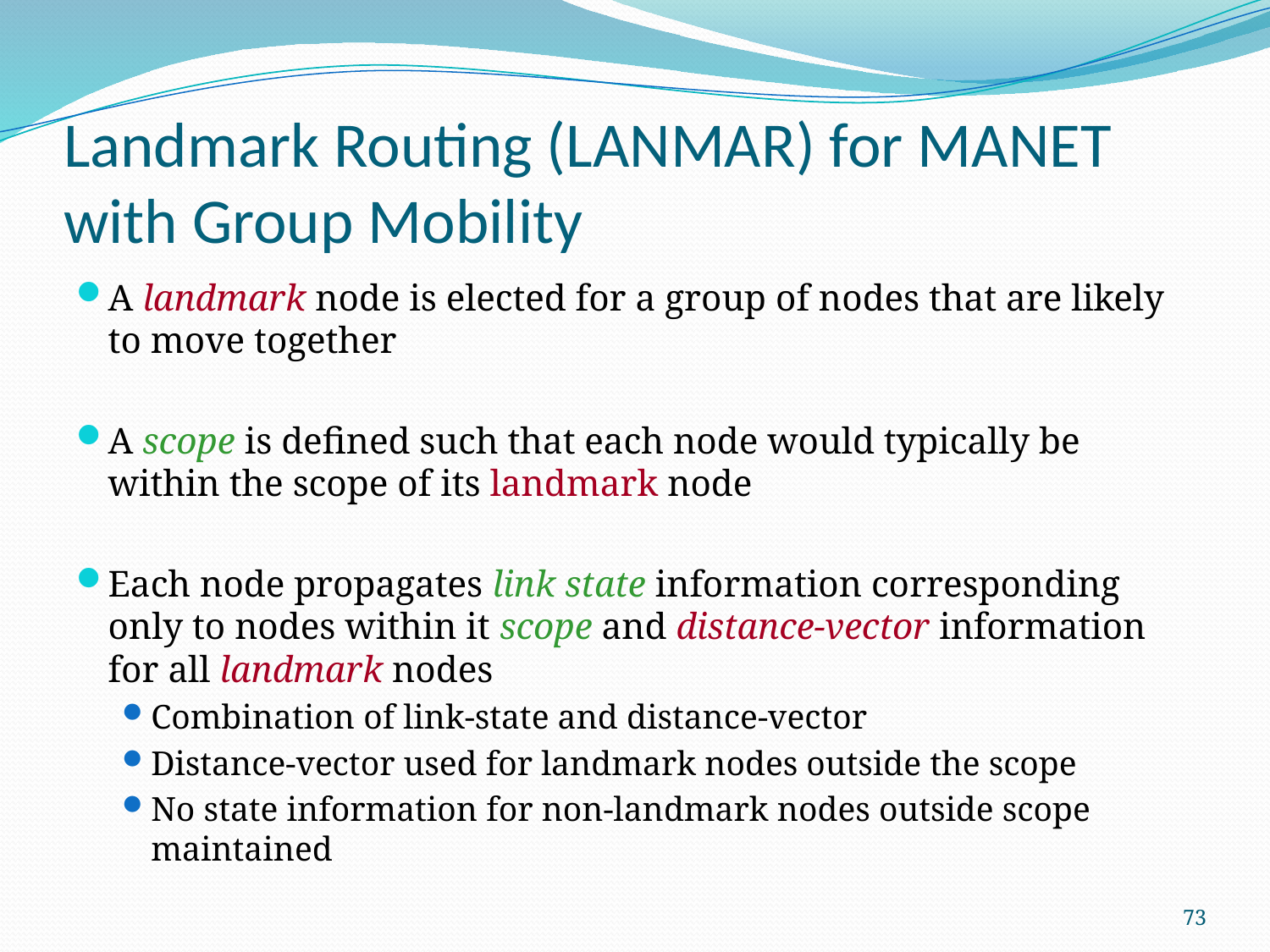

# Landmark Routing (LANMAR) for MANET with Group Mobility
A landmark node is elected for a group of nodes that are likely to move together

A scope is defined such that each node would typically be within the scope of its landmark node

Each node propagates link state information corresponding only to nodes within it scope and distance-vector information for all landmark nodes
Combination of link-state and distance-vector
Distance-vector used for landmark nodes outside the scope
No state information for non-landmark nodes outside scope maintained
73